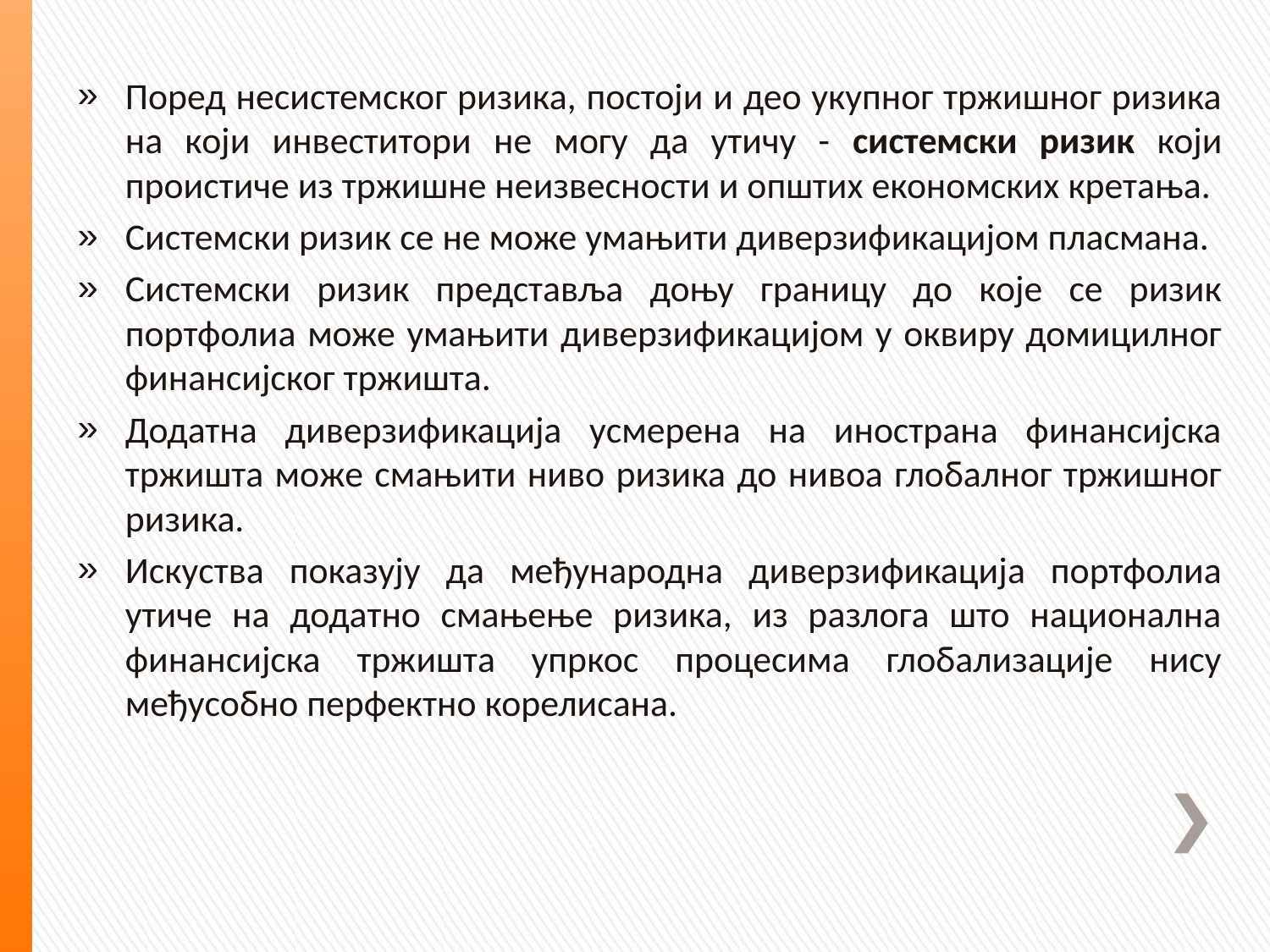

Поред несистемског ризика, постоји и део укупног тржишног ризика на који инвеститори не могу да утичу - системски ризик који проистиче из тржишне неизвесности и општих економских кретања.
Системски ризик се не може умањити диверзификацијом пласмана.
Системски ризик представља доњу границу до које се ризик портфолиа може умањити диверзификацијом у оквиру домицилног финансијског тржишта.
Додатна диверзификација усмерена на инострана финансијска тржишта може смањити ниво ризика до нивоа глобалног тржишног ризика.
Искуства показују да међународна диверзификација портфолиа утиче на додатно смањење ризика, из разлога што национална финансијска тржишта упркос процесима глобализације нису међусобно перфектно корелисана.